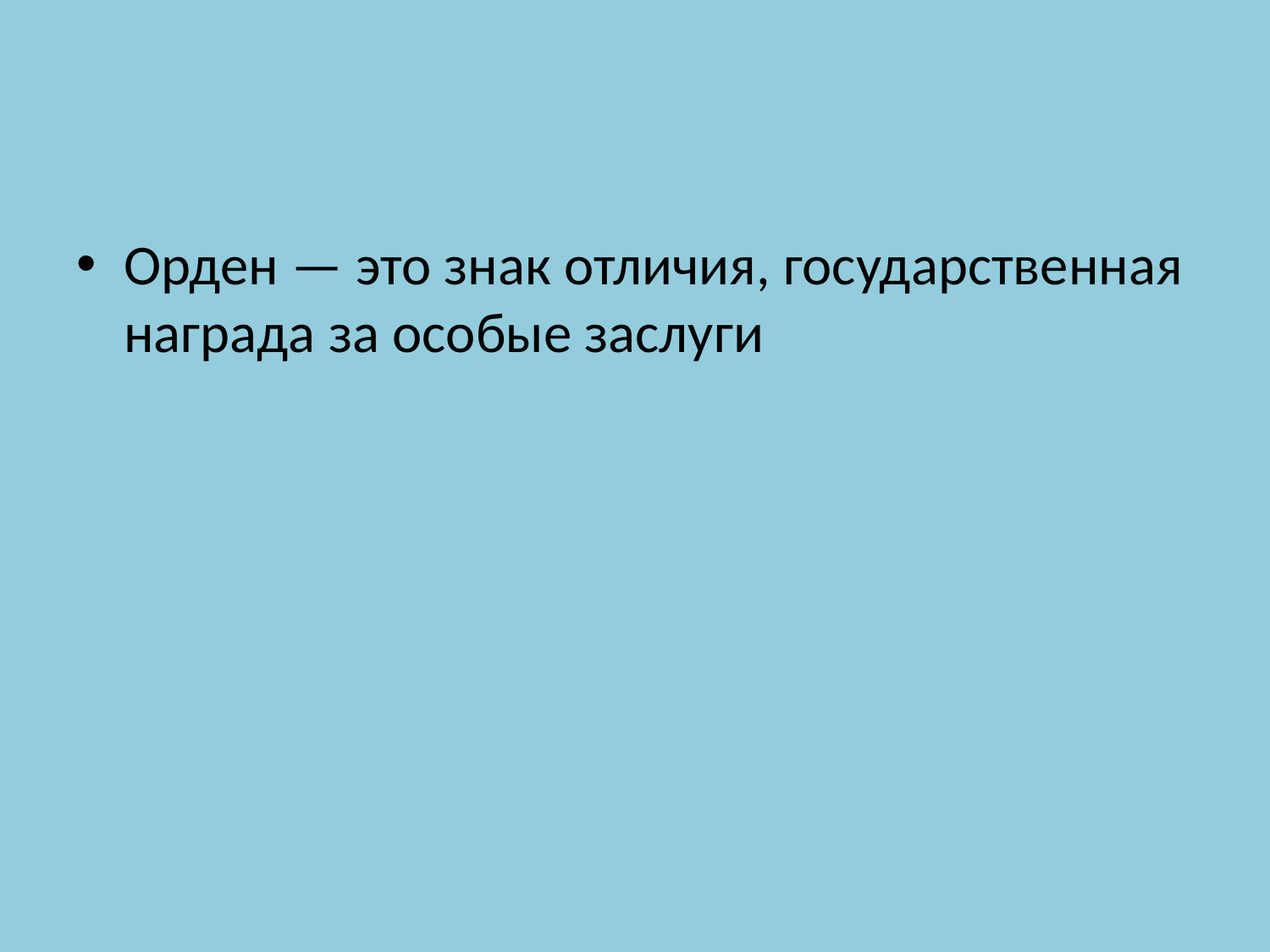

Орден — это знак отличия, государственная награда за особые заслуги